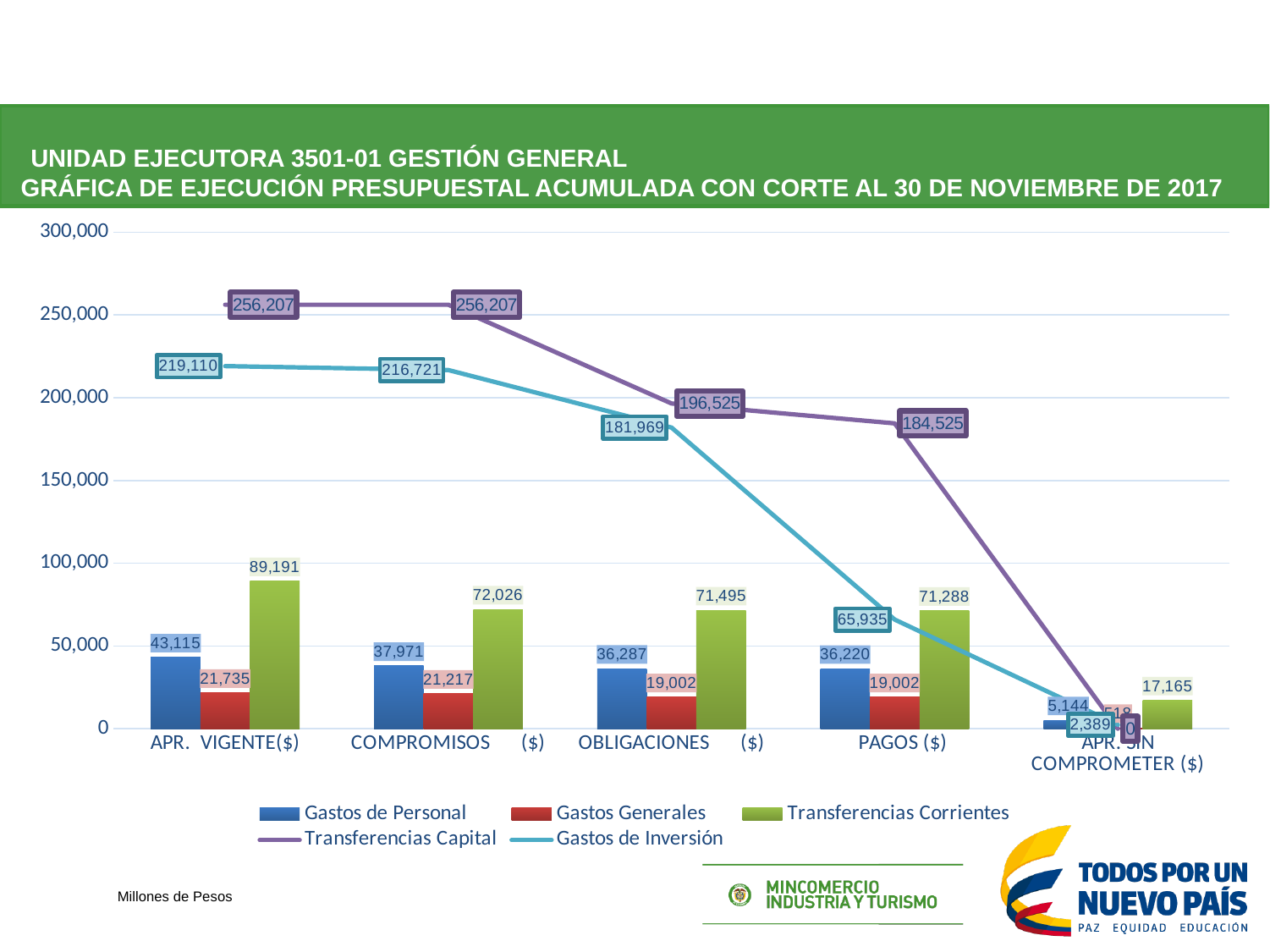

UNIDAD EJECUTORA 3501-01 GESTIÓN GENERAL                                                                                     GRÁFICA DE EJECUCIÓN PRESUPUESTAL ACUMULADA CON CORTE AL 30 DE NOVIEMBRE DE 2017

### Chart

| Category | Gastos de Personal | Gastos Generales  | Transferencias Corrientes | Transferencias Capital | Gastos de Inversión  |
|---|---|---|---|---|---|
| APR.  VIGENTE($) | 43114.6003 | 21735.35 | 89191.477341 | 256206.622659 | 219110.000001 |
| COMPROMISOS      ($) | 37970.753588 | 21217.393872 | 72026.379488 | 256206.622659 | 216720.974802 |
| OBLIGACIONES      ($) | 36286.878423 | 19001.61625 | 71495.18356 | 196525.039479 | 181968.850313 |
|    PAGOS ($) | 36219.911996 | 19001.61625 | 71288.032045 | 184525.039479 | 65935.489766 |
| APR. SIN COMPROMETER ($) | 5143.846711999999 | 517.956127999998 | 17165.097853 | 0.0 | 2389.025198999996 |
Millones de Pesos